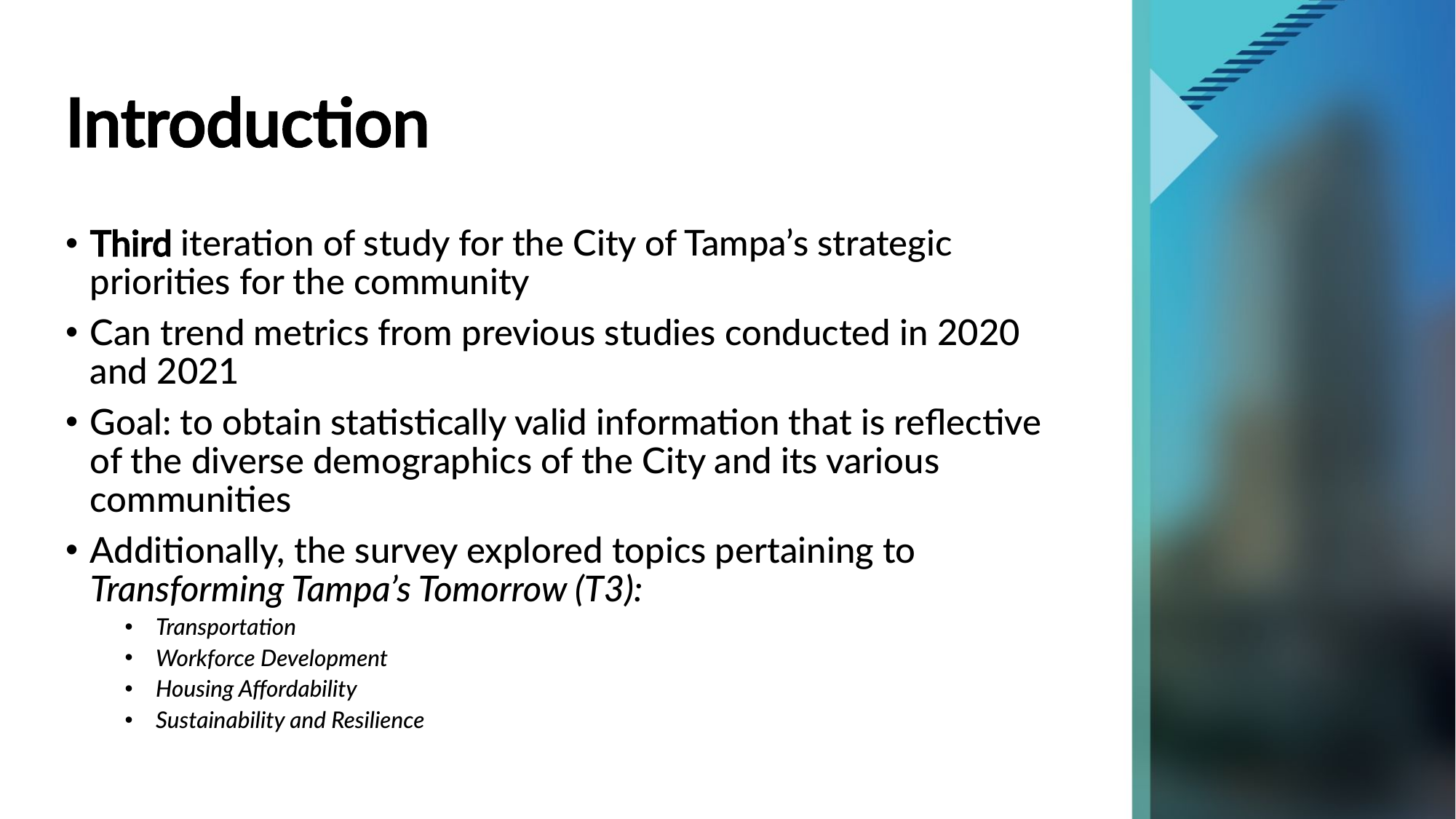

# Introduction
Third iteration of study for the City of Tampa’s strategic priorities for the community
Can trend metrics from previous studies conducted in 2020 and 2021
Goal: to obtain statistically valid information that is reflective of the diverse demographics of the City and its various communities
Additionally, the survey explored topics pertaining to Transforming Tampa’s Tomorrow (T3):
Transportation
Workforce Development
Housing Affordability
Sustainability and Resilience